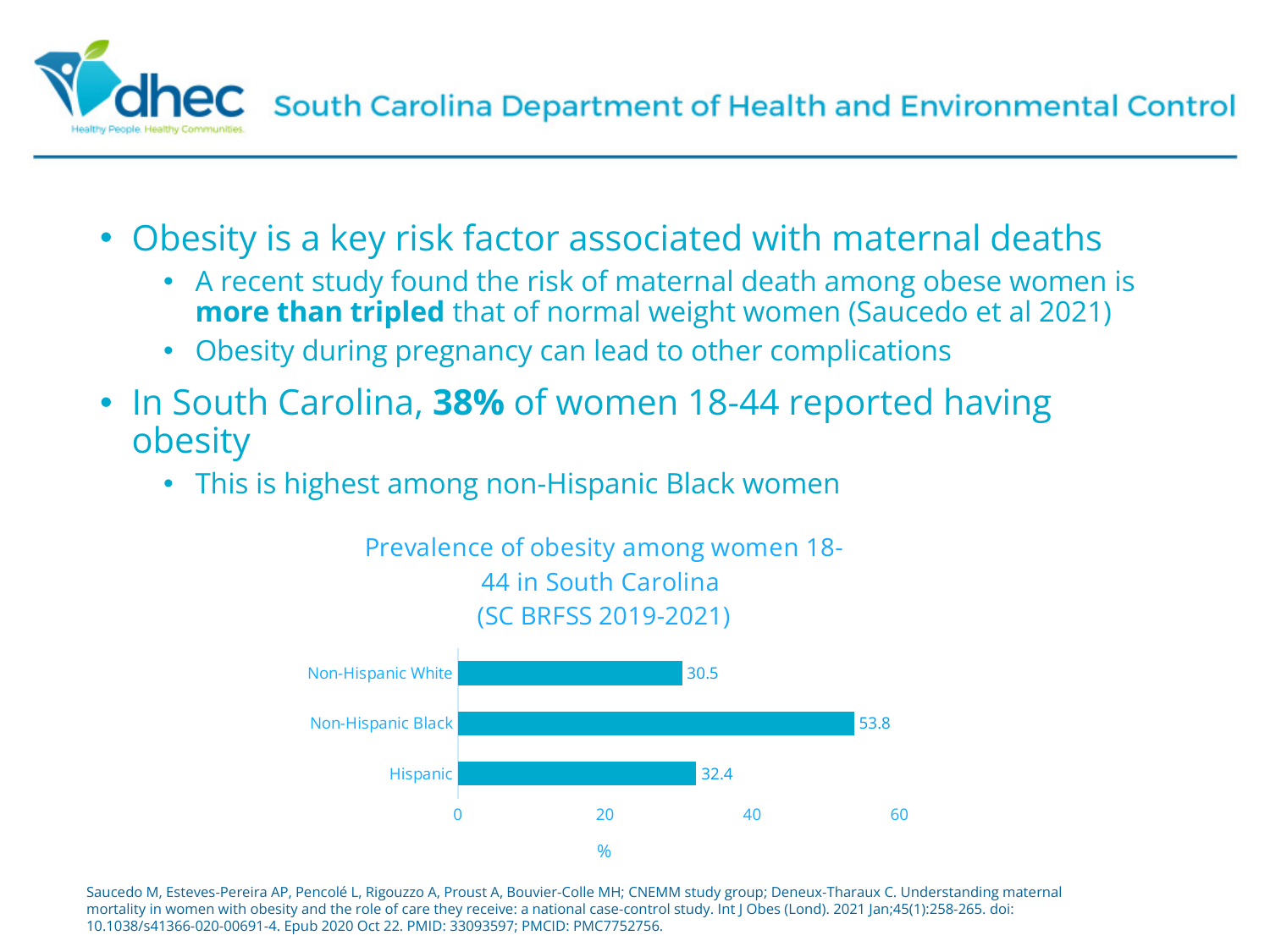

Obesity is a key risk factor associated with maternal deaths
A recent study found the risk of maternal death among obese women is more than tripled that of normal weight women (Saucedo et al 2021)
Obesity during pregnancy can lead to other complications
In South Carolina, 38% of women 18-44 reported having obesity
This is highest among non-Hispanic Black women

### Chart: Prevalence of obesity among women 18-44 in South Carolina
(SC BRFSS 2019-2021)

| Category |  |
|---|---|
|   Hispanic | 32.3861 |
|   Non-Hispanic Black | 53.811 |
|   Non-Hispanic White | 30.4537 |
Saucedo M, Esteves-Pereira AP, Pencolé L, Rigouzzo A, Proust A, Bouvier-Colle MH; CNEMM study group; Deneux-Tharaux C. Understanding maternal mortality in women with obesity and the role of care they receive: a national case-control study. Int J Obes (Lond). 2021 Jan;45(1):258-265. doi: 10.1038/s41366-020-00691-4. Epub 2020 Oct 22. PMID: 33093597; PMCID: PMC7752756.